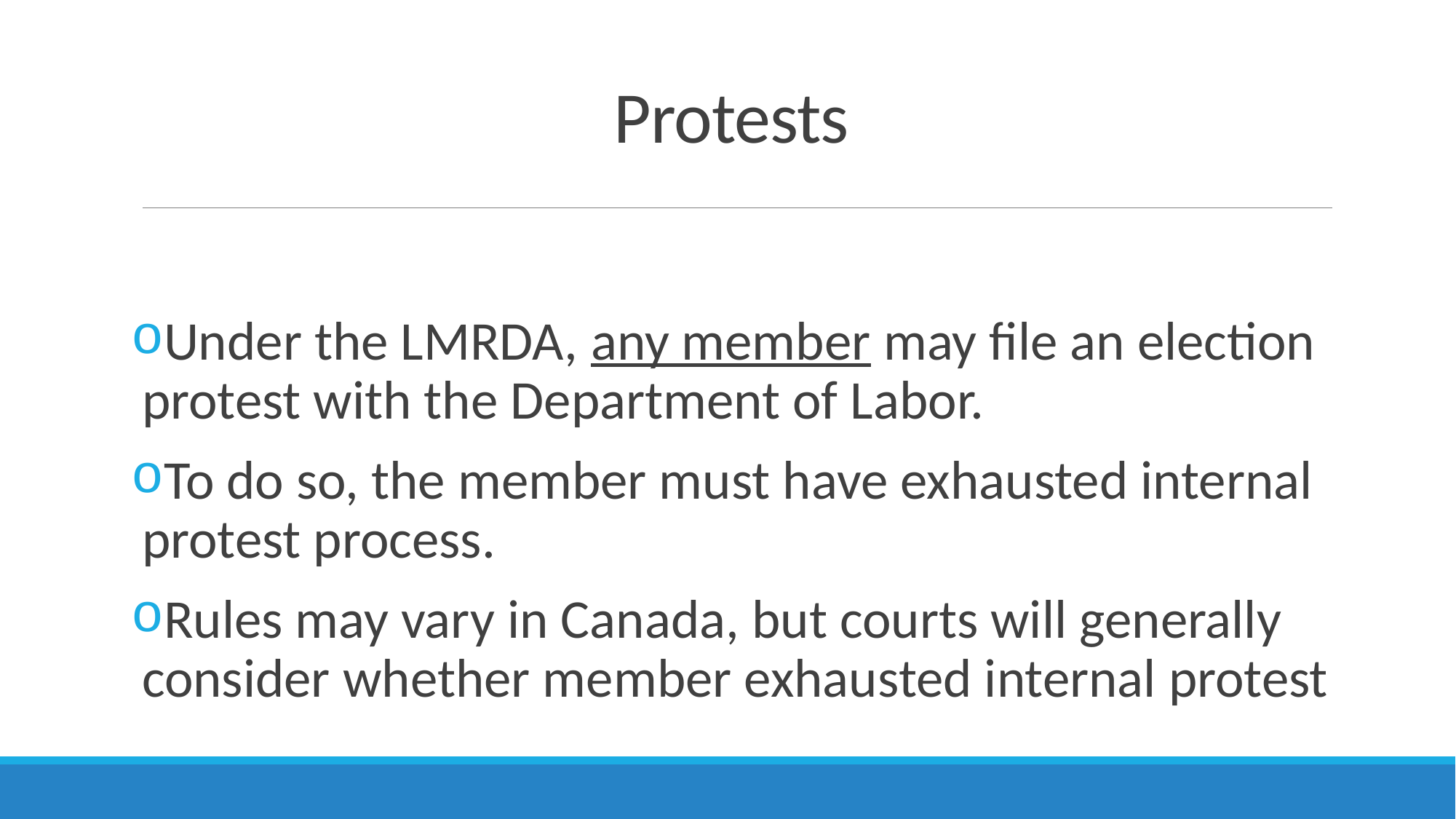

# Protests

Under the LMRDA, any member may file an election protest with the Department of Labor.
To do so, the member must have exhausted internal protest process.
Rules may vary in Canada, but courts will generally consider whether member exhausted internal protest